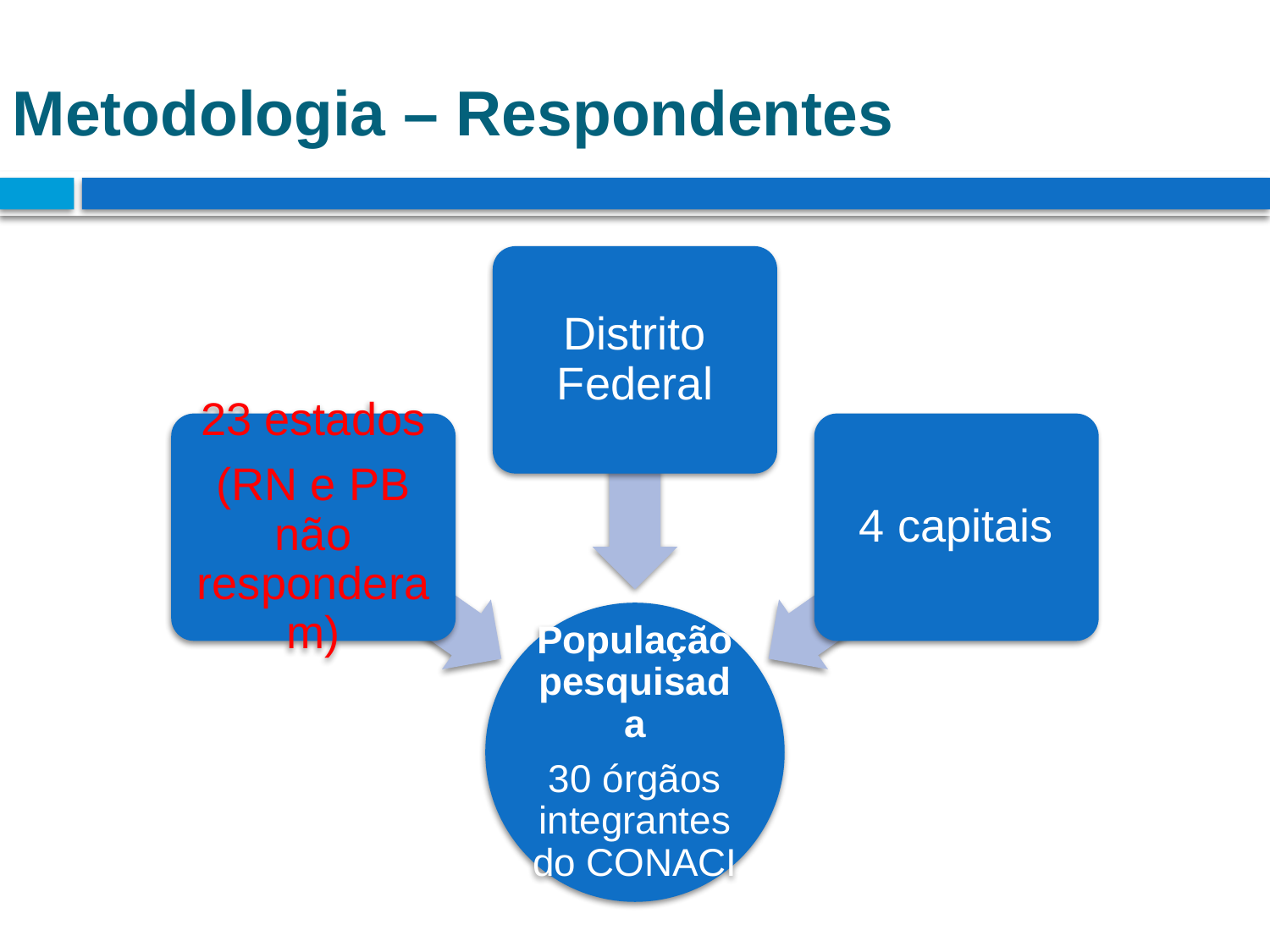

# Metodologia – Respondentes
População pesquisada
30 órgãos integrantes do CONACI
23 estados
(RN e PB não responderam)
Distrito Federal
4 capitais